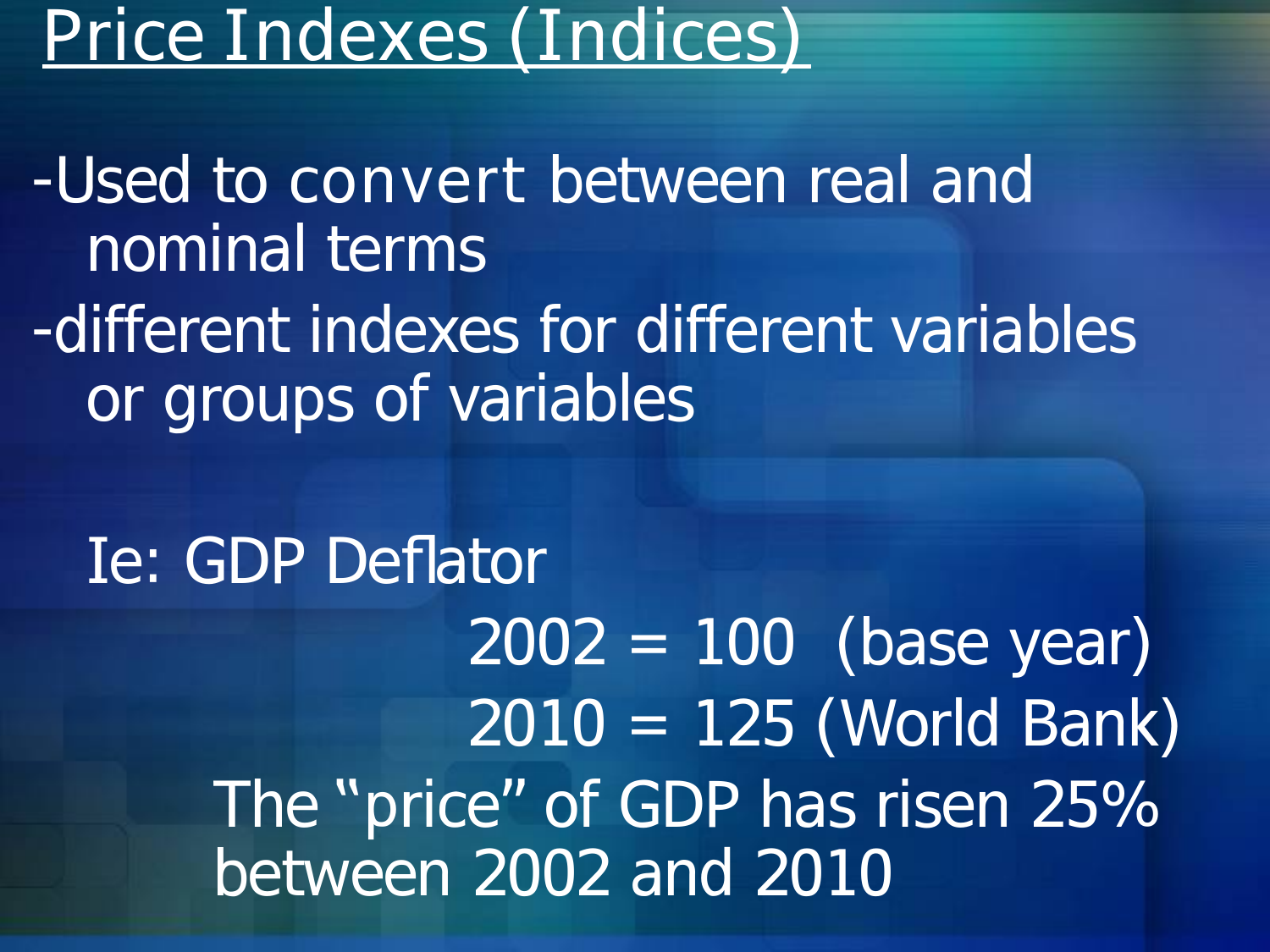

# Price Indexes (Indices)
-Used to convert between real and nominal terms
-different indexes for different variables or groups of variables

	Ie: GDP Deflator
				2002 = 100  (base year)
				2010 = 125 (World Bank)
		The “price” of GDP has risen 25% 	between 2002 and 2010